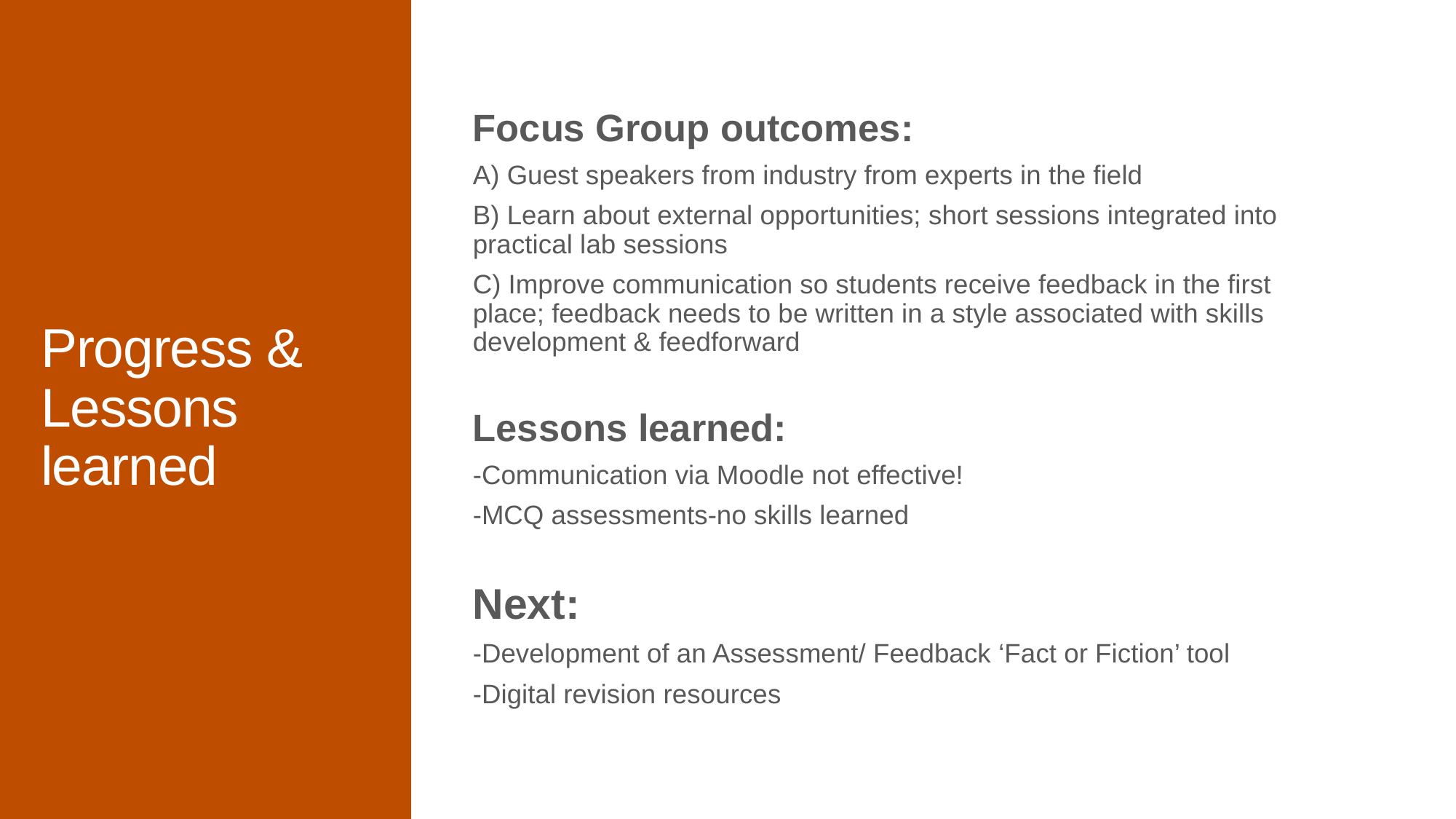

Focus Group outcomes:
A) Guest speakers from industry from experts in the field
B) Learn about external opportunities; short sessions integrated into practical lab sessions
C) Improve communication so students receive feedback in the first place; feedback needs to be written in a style associated with skills development & feedforward

Lessons learned:
-Communication via Moodle not effective!
-MCQ assessments-no skills learned

Next:
-Development of an Assessment/ Feedback ‘Fact or Fiction’ tool
-Digital revision resources
# Progress & Lessons learned